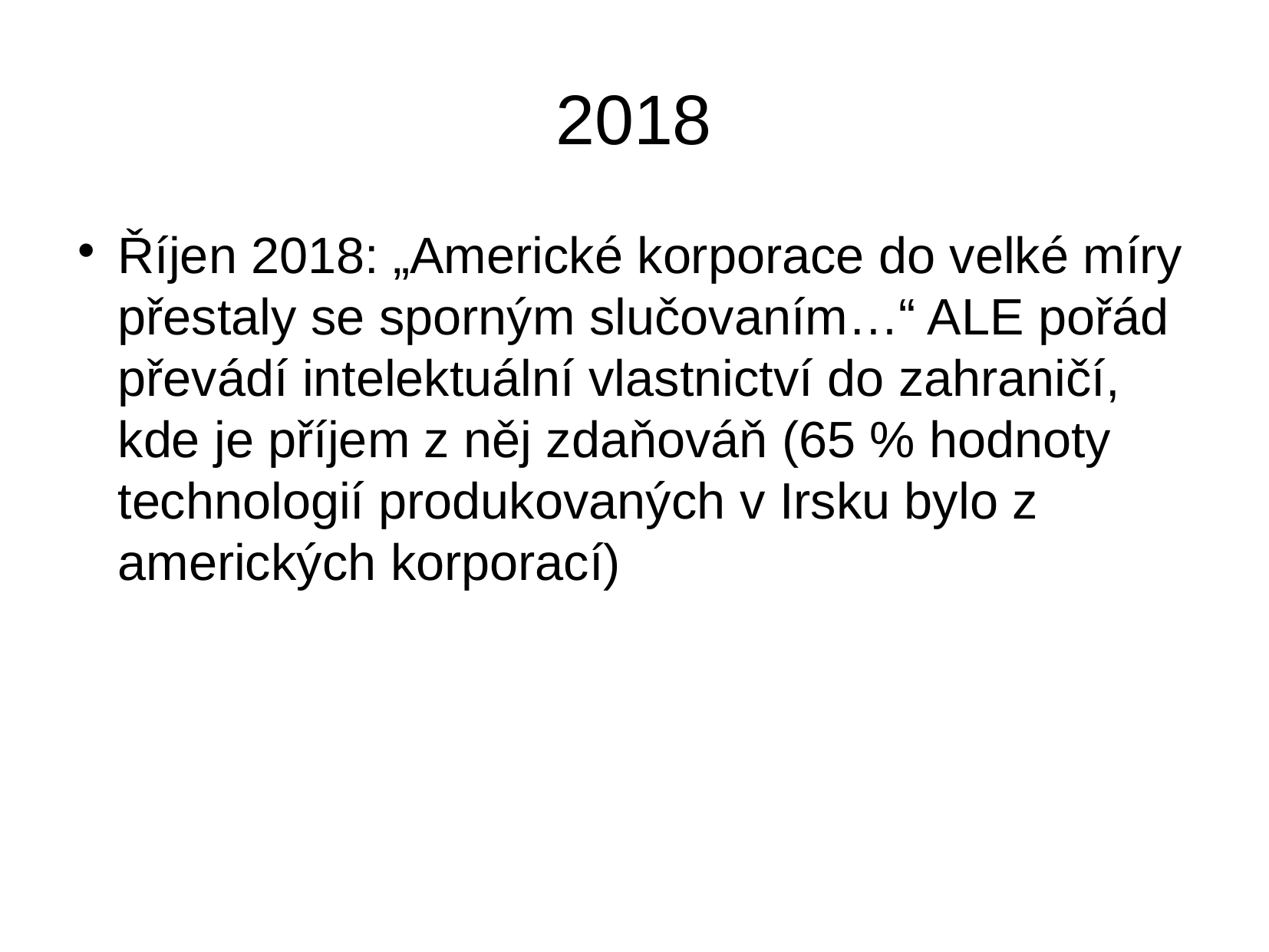

2018
Říjen 2018: „Americké korporace do velké míry přestaly se sporným slučovaním…“ ALE pořád převádí intelektuální vlastnictví do zahraničí, kde je příjem z něj zdaňováň (65 % hodnoty technologií produkovaných v Irsku bylo z amerických korporací)